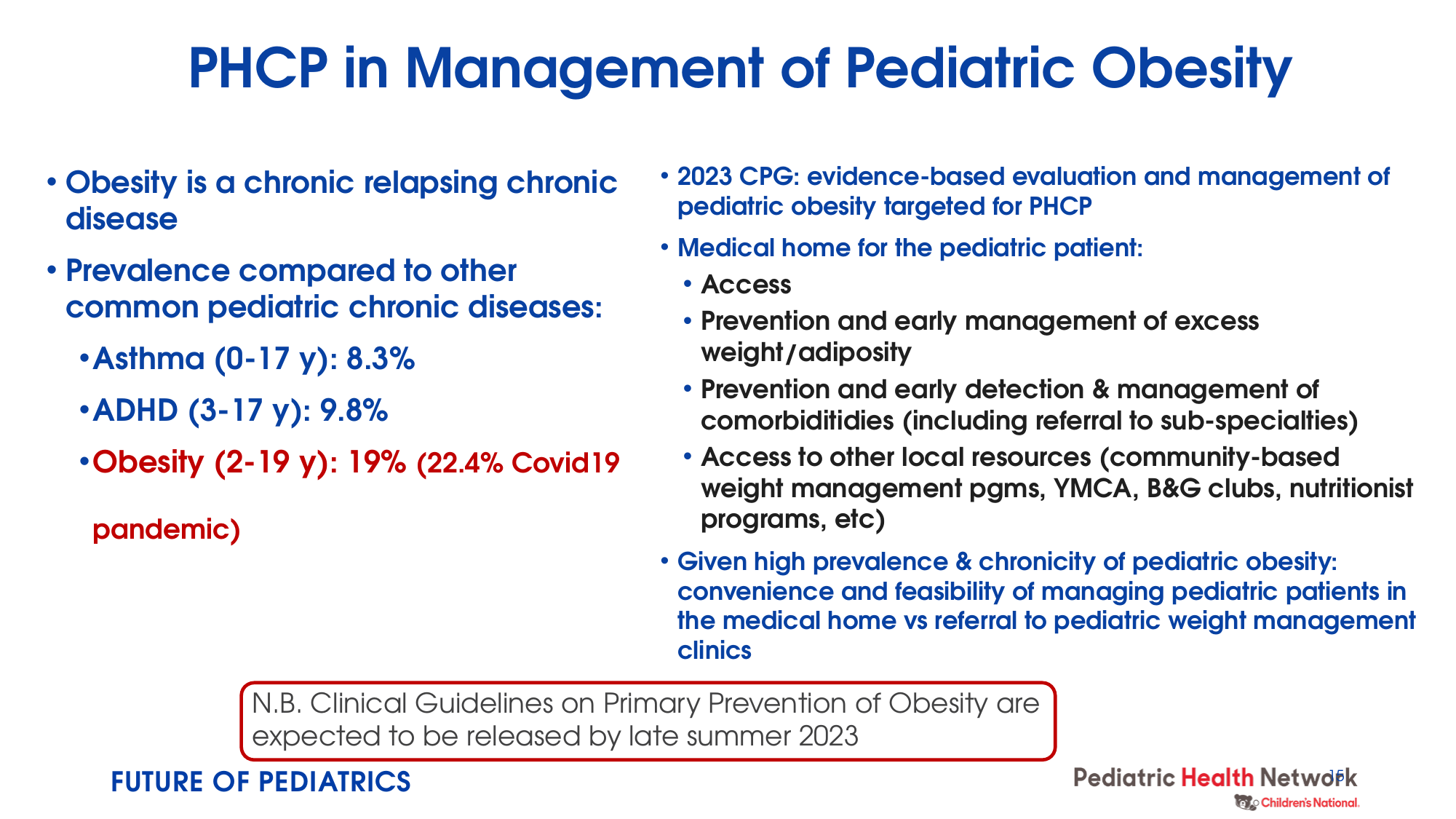

# PHCP in Management of Pediatric Obesity
2023 CPG: evidence-based evaluation and management of pediatric obesity targeted for PHCP
Medical home for the pediatric patient:
Access
Prevention and early management of excess weight/adiposity
Prevention and early detection & management of comorbiditidies (including referral to sub-specialties)
Access to other local resources (community-based weight management pgms, YMCA, B&G clubs, nutritionist programs, etc)
Given high prevalence & chronicity of pediatric obesity: convenience and feasibility of managing pediatric patients in the medical home vs referral to pediatric weight management clinics

Obesity is a chronic relapsing chronic disease
Prevalence compared to other common pediatric chronic diseases:
Asthma (0-17 y): 8.3%
ADHD (3-17 y): 9.8%
Obesity (2-19 y): 19% (22.4% Covid19 		pandemic)

N.B. Clinical Guidelines on Primary Prevention of Obesity are expected to be released by late summer 2023

15